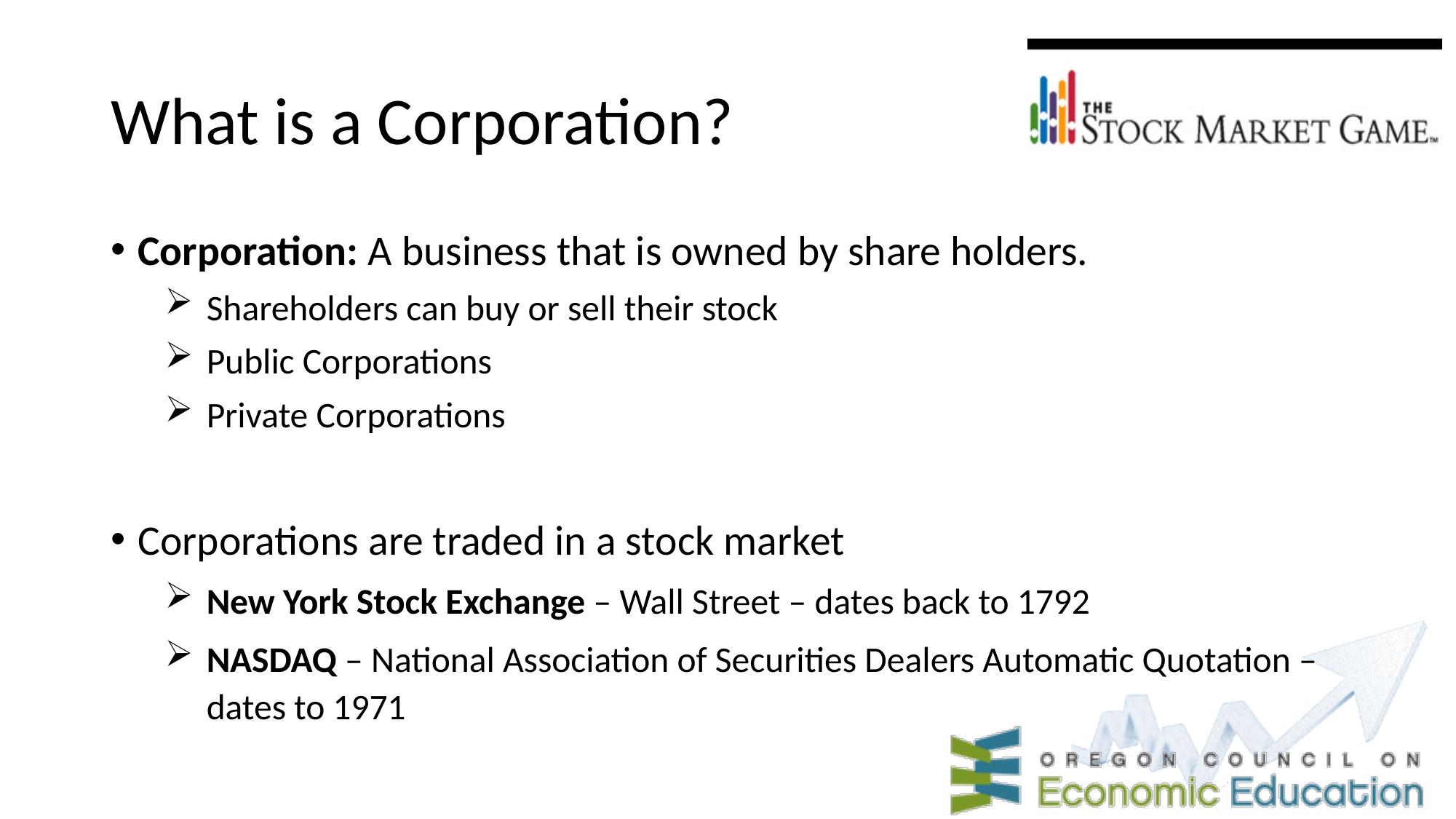

# What is a Corporation?
Corporation: A business that is owned by share holders.
Shareholders can buy or sell their stock
Public Corporations
Private Corporations

Corporations are traded in a stock market
New York Stock Exchange – Wall Street – dates back to 1792
NASDAQ – National Association of Securities Dealers Automatic Quotation – dates to 1971